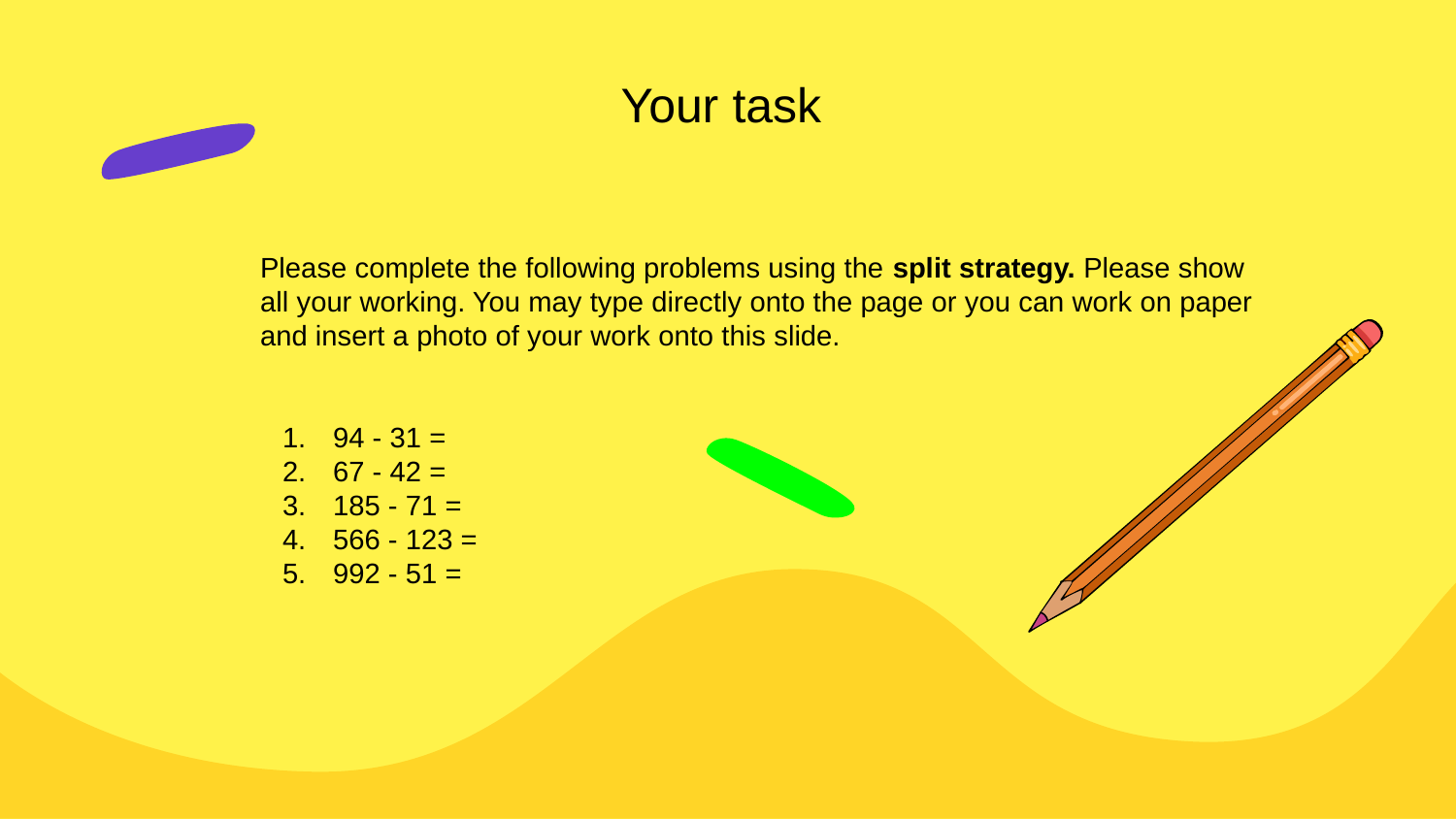

# Your task

Please complete the following problems using the split strategy. Please show all your working. You may type directly onto the page or you can work on paper and insert a photo of your work onto this slide.

94 - 31 =
67 - 42 =
185 - 71 =
566 - 123 =
992 - 51 =